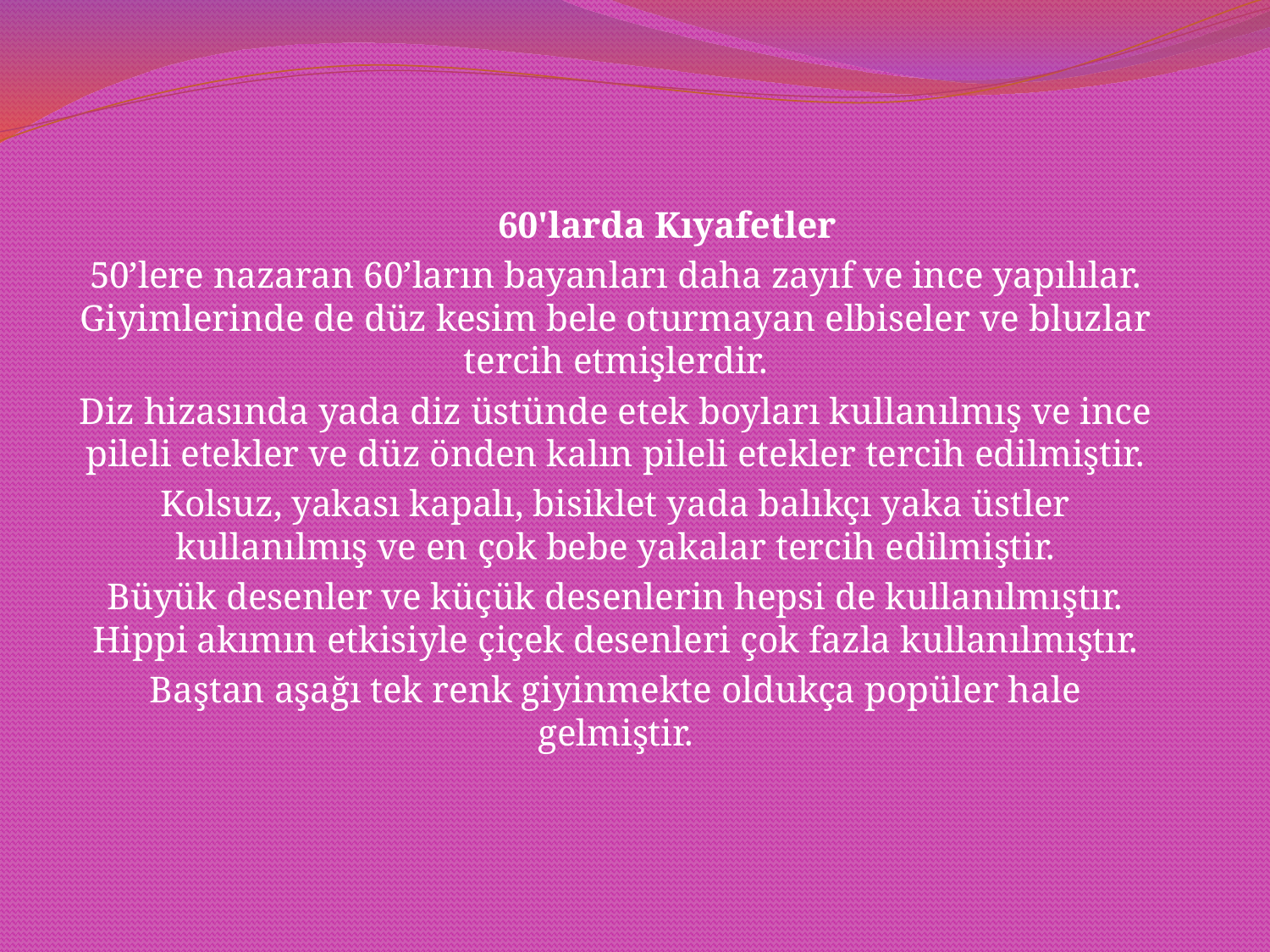

#
           60'larda Kıyafetler
50’lere nazaran 60’ların bayanları daha zayıf ve ince yapılılar. Giyimlerinde de düz kesim bele oturmayan elbiseler ve bluzlar tercih etmişlerdir.
Diz hizasında yada diz üstünde etek boyları kullanılmış ve ince pileli etekler ve düz önden kalın pileli etekler tercih edilmiştir.
Kolsuz, yakası kapalı, bisiklet yada balıkçı yaka üstler kullanılmış ve en çok bebe yakalar tercih edilmiştir.
Büyük desenler ve küçük desenlerin hepsi de kullanılmıştır. Hippi akımın etkisiyle çiçek desenleri çok fazla kullanılmıştır.
Baştan aşağı tek renk giyinmekte oldukça popüler hale gelmiştir.